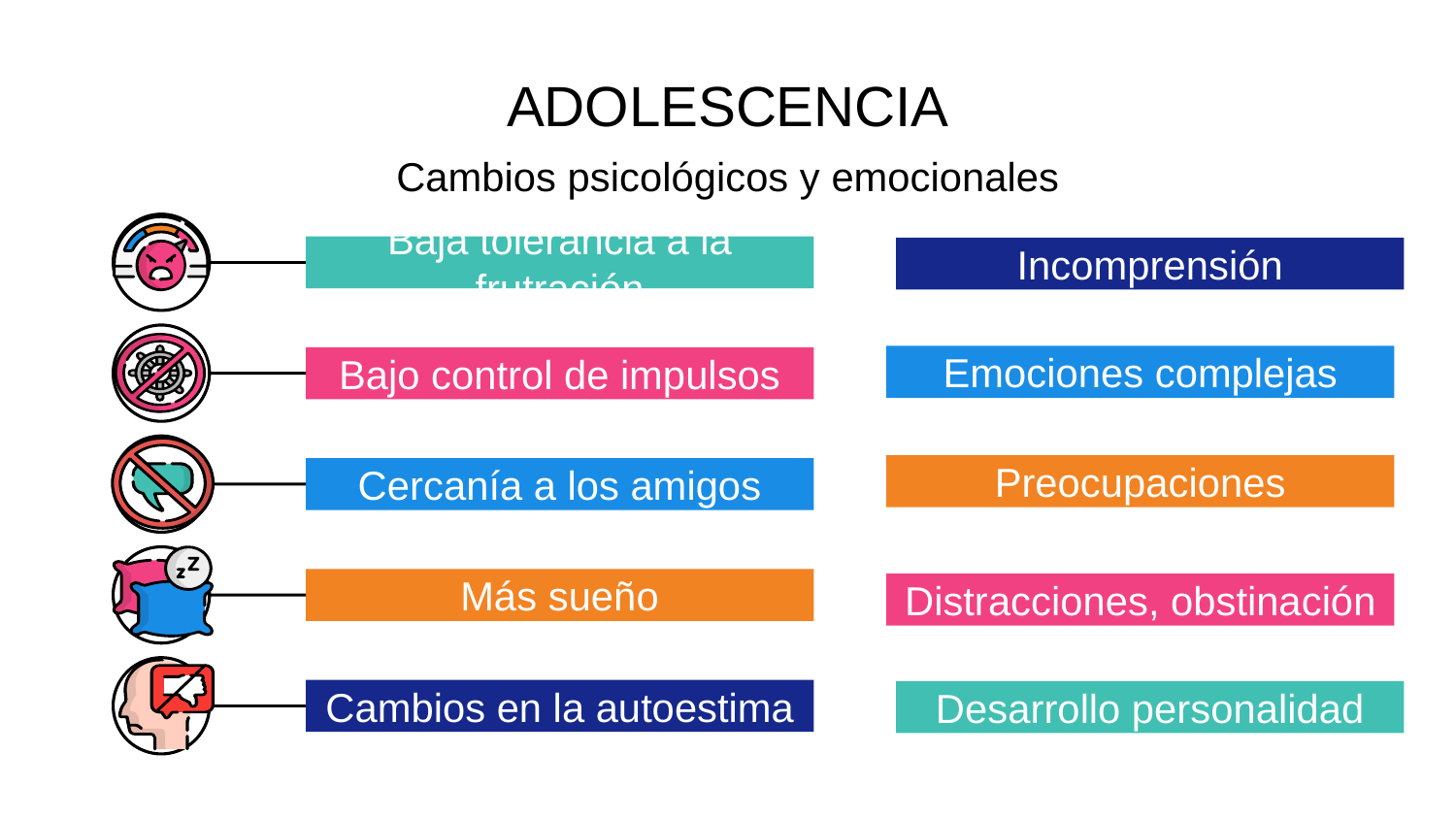

# ADOLESCENCIA
Cambios psicológicos y emocionales

Baja tolerancia a la frutración
Incomprensión

Emociones complejas
Bajo control de impulsos

Preocupaciones
Cercanía a los amigos

Más sueño
Distracciones, obstinación

Cambios en la autoestima
Desarrollo personalidad